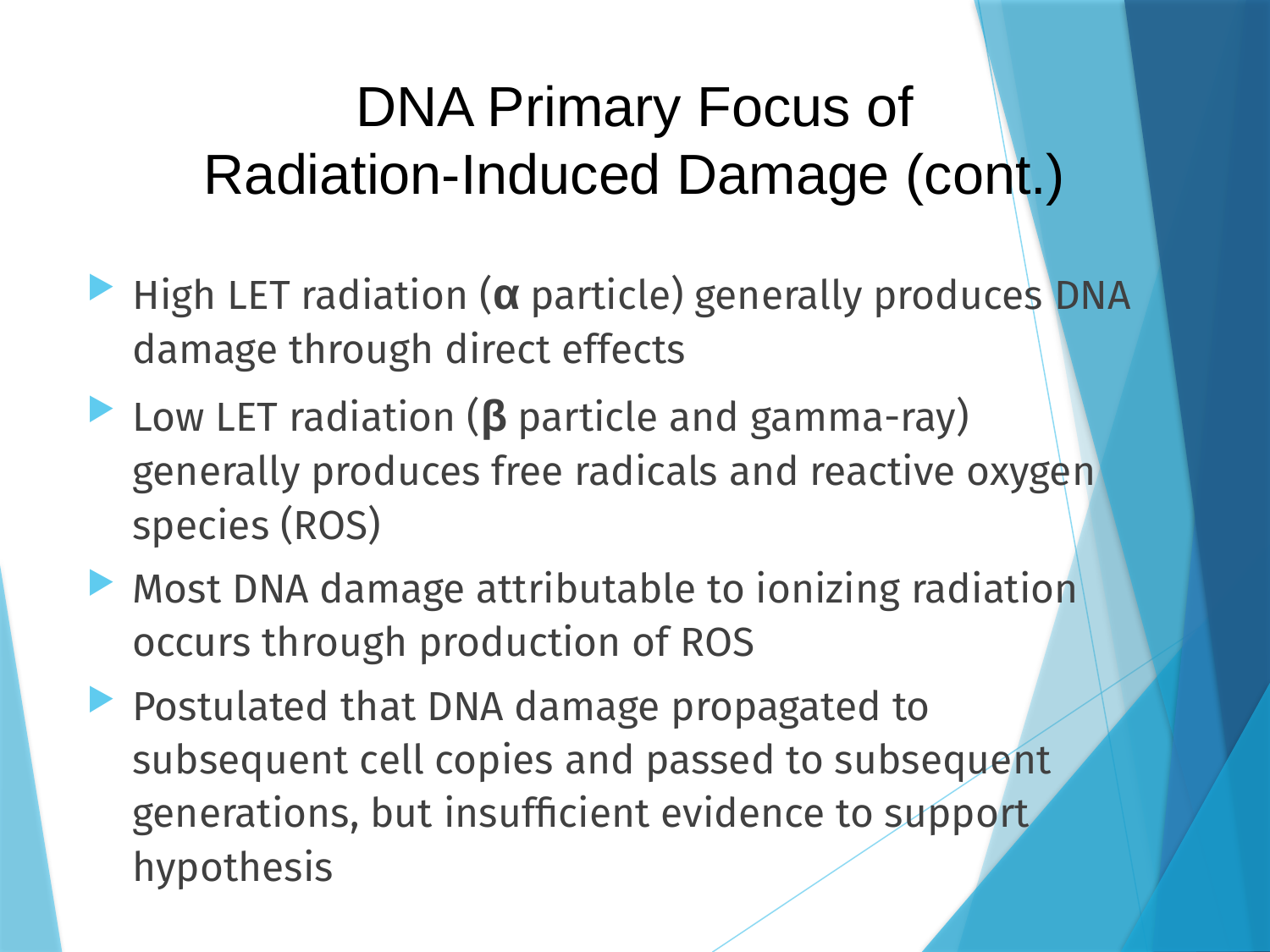

# DNA Primary Focus of Radiation-Induced Damage (cont.)
High LET radiation (α particle) generally produces DNA damage through direct effects
Low LET radiation (β particle and gamma-ray) generally produces free radicals and reactive oxygen species (ROS)
Most DNA damage attributable to ionizing radiation occurs through production of ROS
Postulated that DNA damage propagated to subsequent cell copies and passed to subsequent generations, but insufficient evidence to support hypothesis